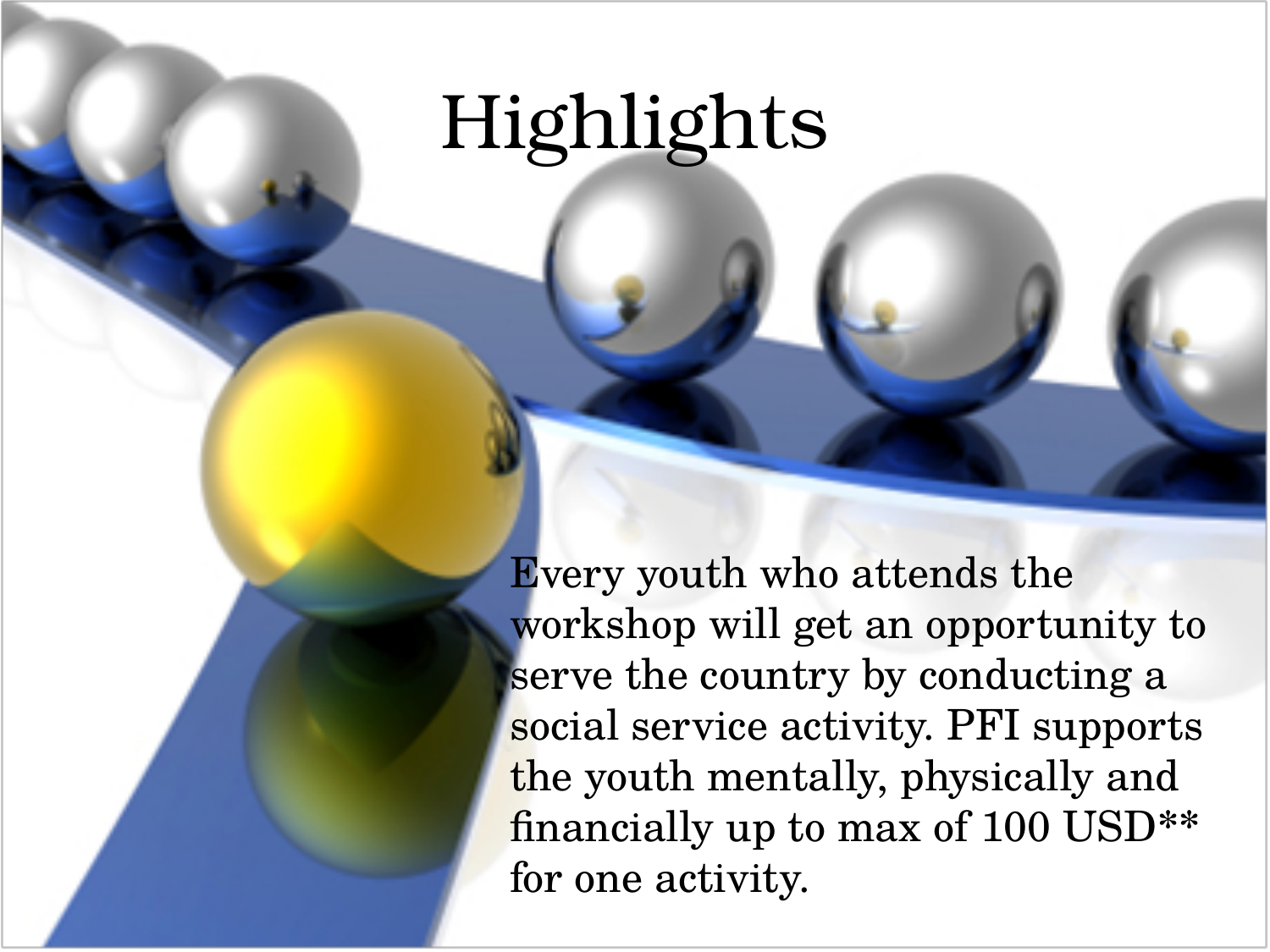

# Highlights
Every youth who attends the workshop will get an opportunity to serve the country by conducting a social service activity. PFI supports the youth mentally, physically and financially up to max of 100 USD** for one activity.